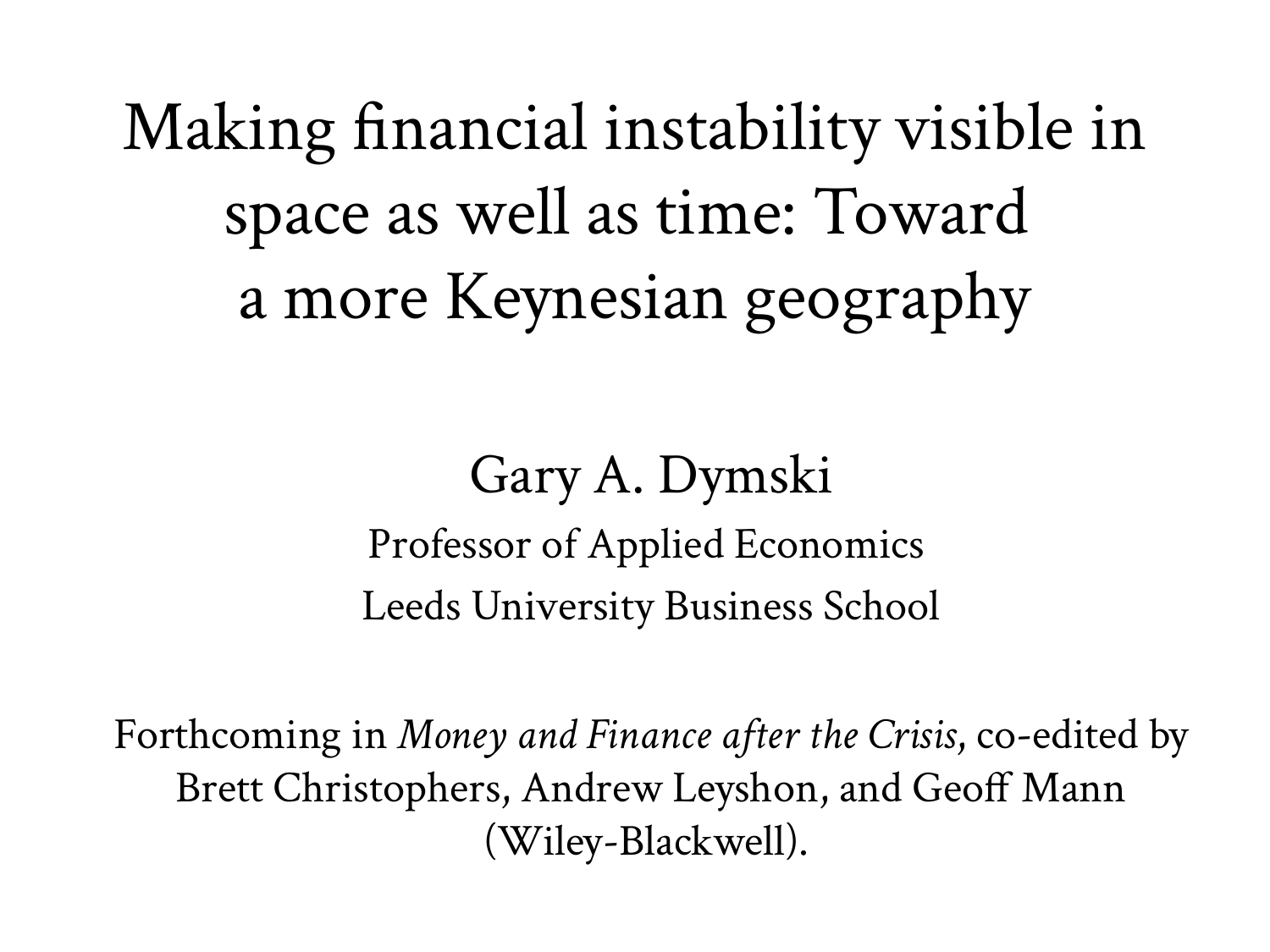

# Making financial instability visible in space as well as time: Toward a more Keynesian geography
Gary A. Dymski
Professor of Applied Economics
Leeds University Business School

Forthcoming in Money and Finance after the Crisis, co-edited by Brett Christophers, Andrew Leyshon, and Geoff Mann (Wiley-Blackwell).